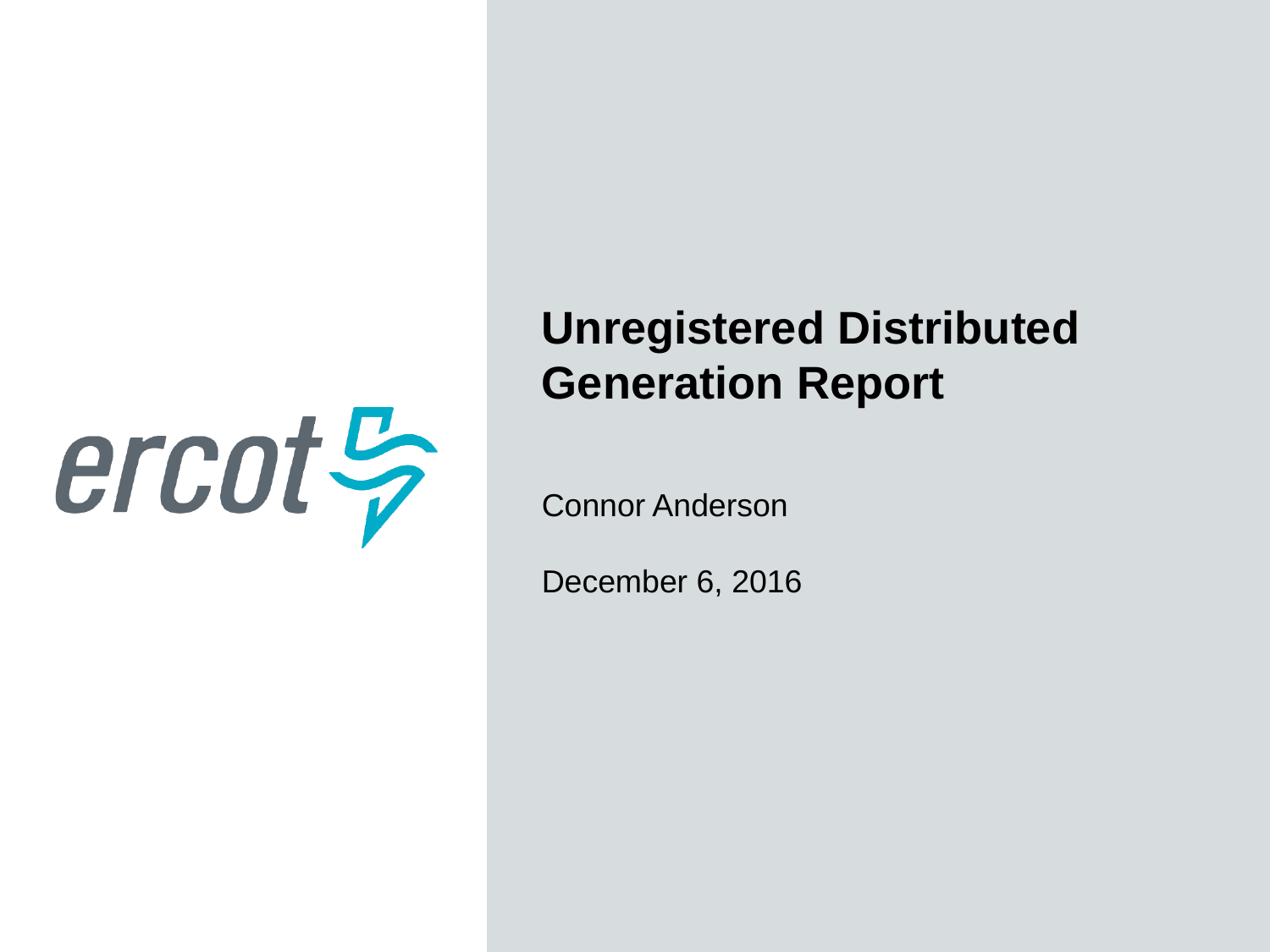

Unregistered Distributed Generation Report

Connor Anderson

December 6, 2016